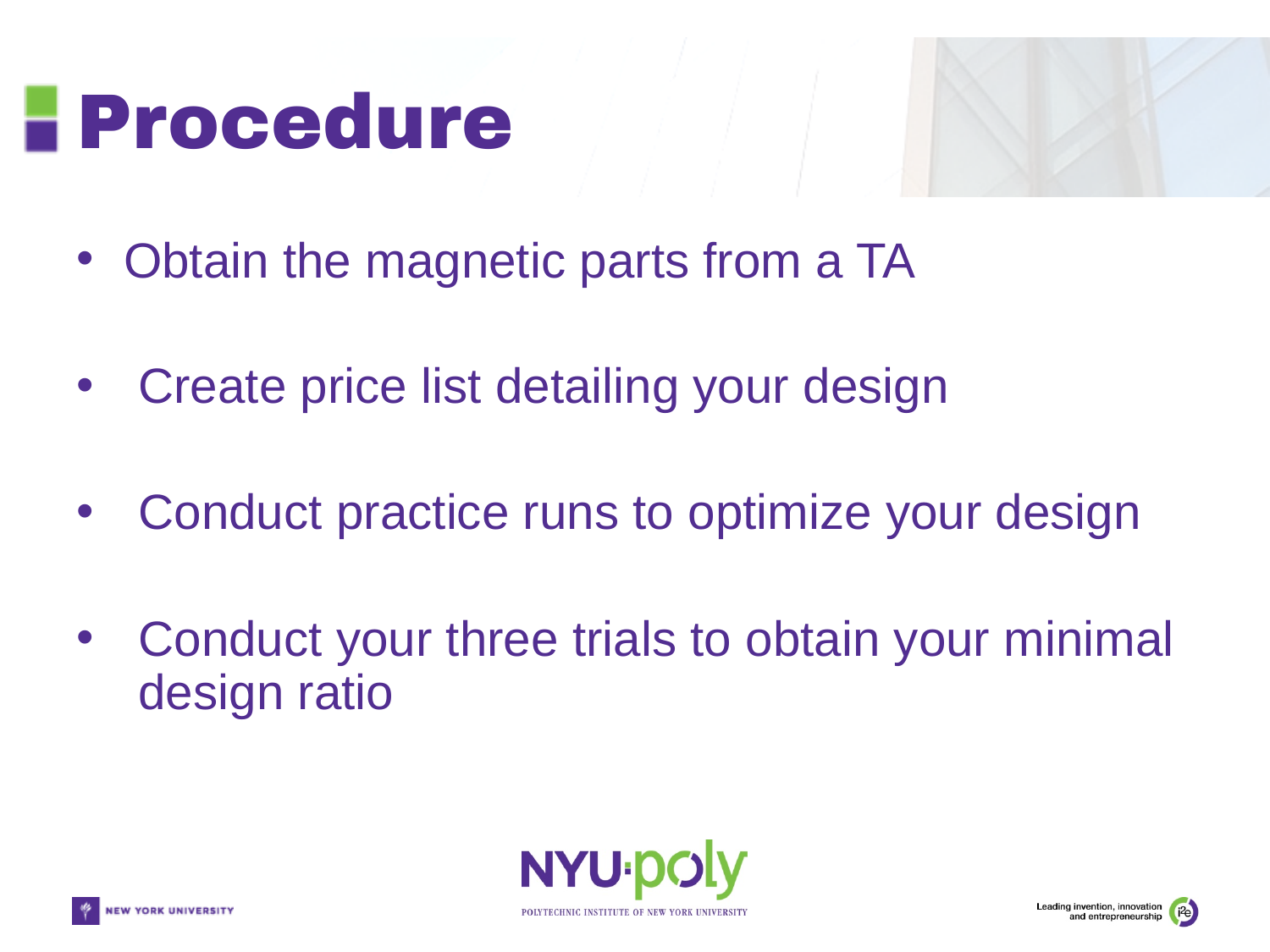

# Procedure
Obtain the magnetic parts from a TA

Create price list detailing your design

Conduct practice runs to optimize your design

Conduct your three trials to obtain your minimal design ratio